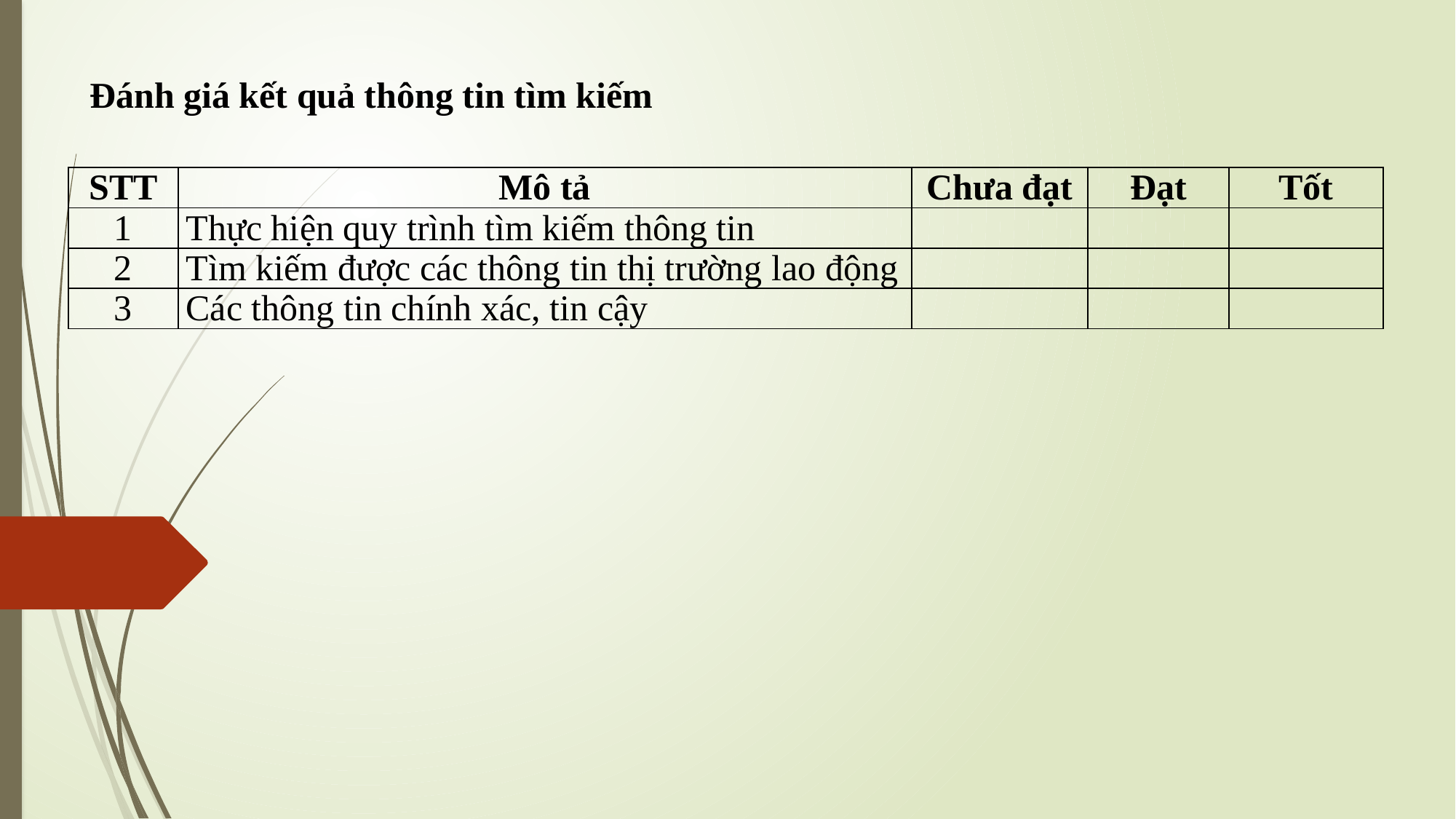

Đánh giá kết quả thông tin tìm kiếm
| STT | Mô tả | Chưa đạt | Đạt | Tốt |
| --- | --- | --- | --- | --- |
| 1 | Thực hiện quy trình tìm kiếm thông tin |  |  |  |
| 2 | Tìm kiếm được các thông tin thị trường lao động |  |  |  |
| 3 | Các thông tin chính xác, tin cậy |  |  |  |